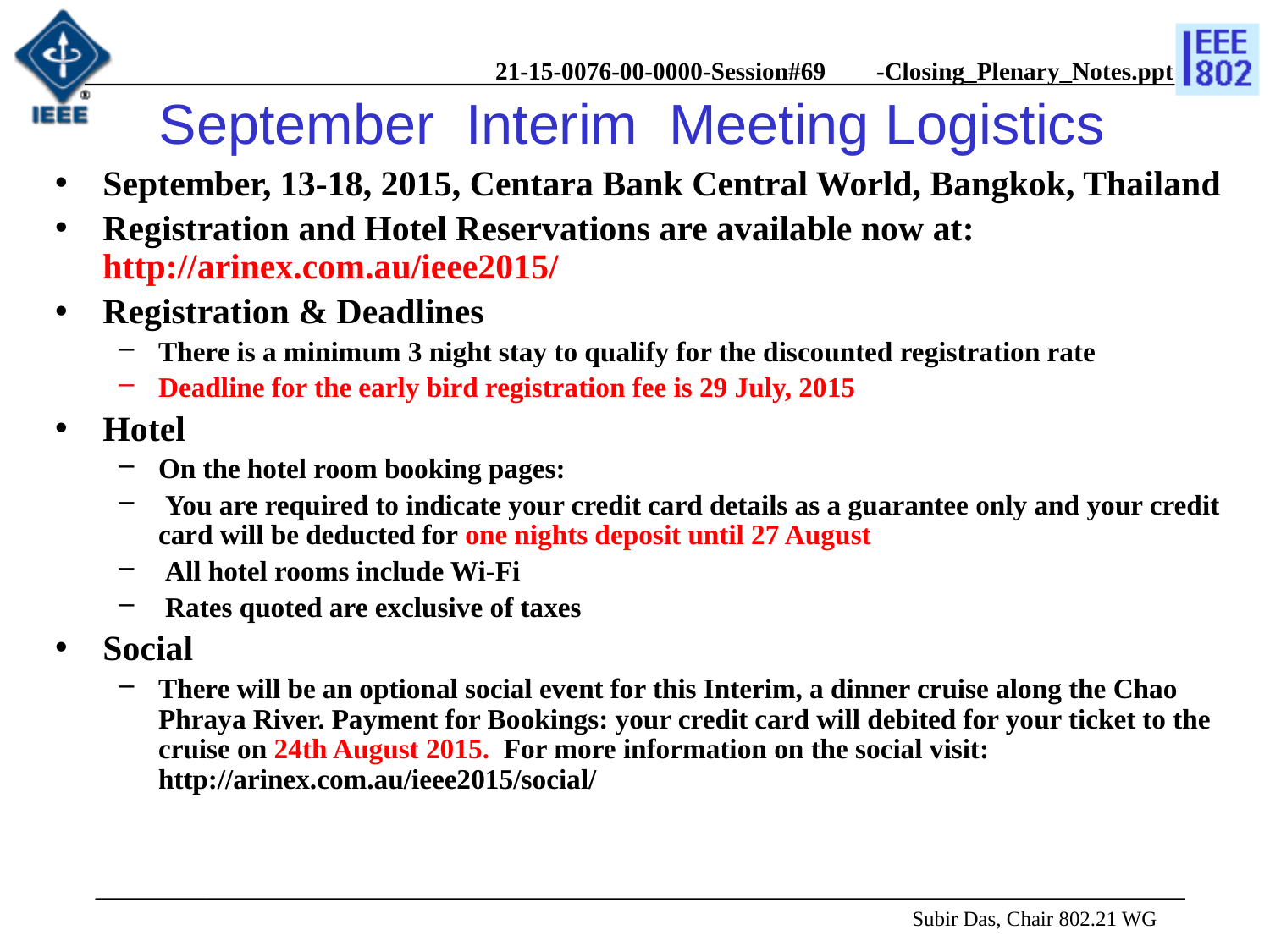

# September  Interim  Meeting Logistics
September, 13-18, 2015, Centara Bank Central World, Bangkok, Thailand
Registration and Hotel Reservations are available now at: http://arinex.com.au/ieee2015/
Registration & Deadlines
There is a minimum 3 night stay to qualify for the discounted registration rate
Deadline for the early bird registration fee is 29 July, 2015
Hotel
On the hotel room booking pages:
 You are required to indicate your credit card details as a guarantee only and your credit card will be deducted for one nights deposit until 27 August
 All hotel rooms include Wi-Fi
 Rates quoted are exclusive of taxes
Social
There will be an optional social event for this Interim, a dinner cruise along the Chao Phraya River. Payment for Bookings: your credit card will debited for your ticket to the cruise on 24th August 2015.  For more information on the social visit: http://arinex.com.au/ieee2015/social/

  Subir Das, Chair 802.21 WG